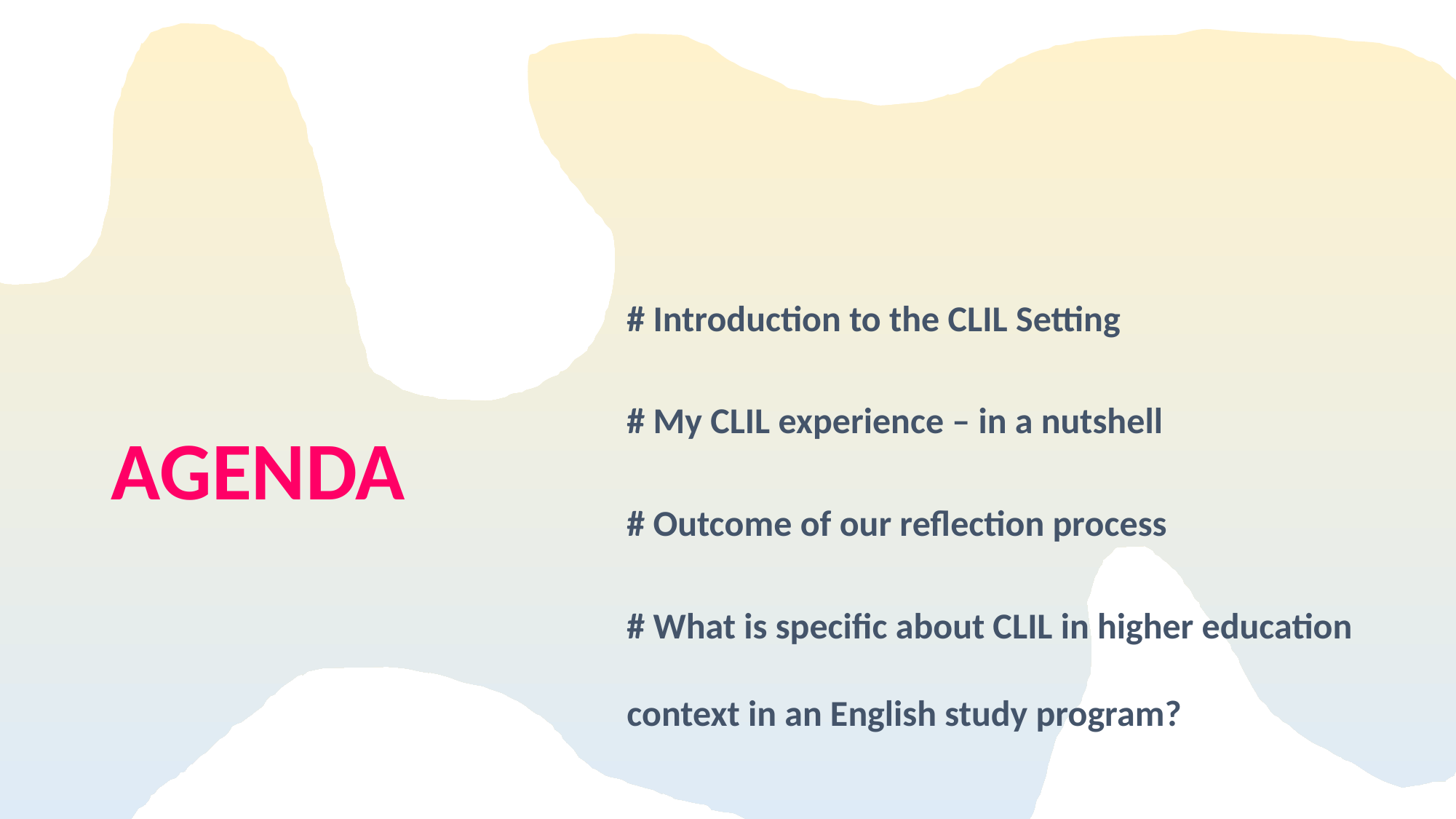

AGENDA
# Introduction to the CLIL Setting
# My CLIL experience – in a nutshell
# Outcome of our reflection process
# What is specific about CLIL in higher education context in an English study program?